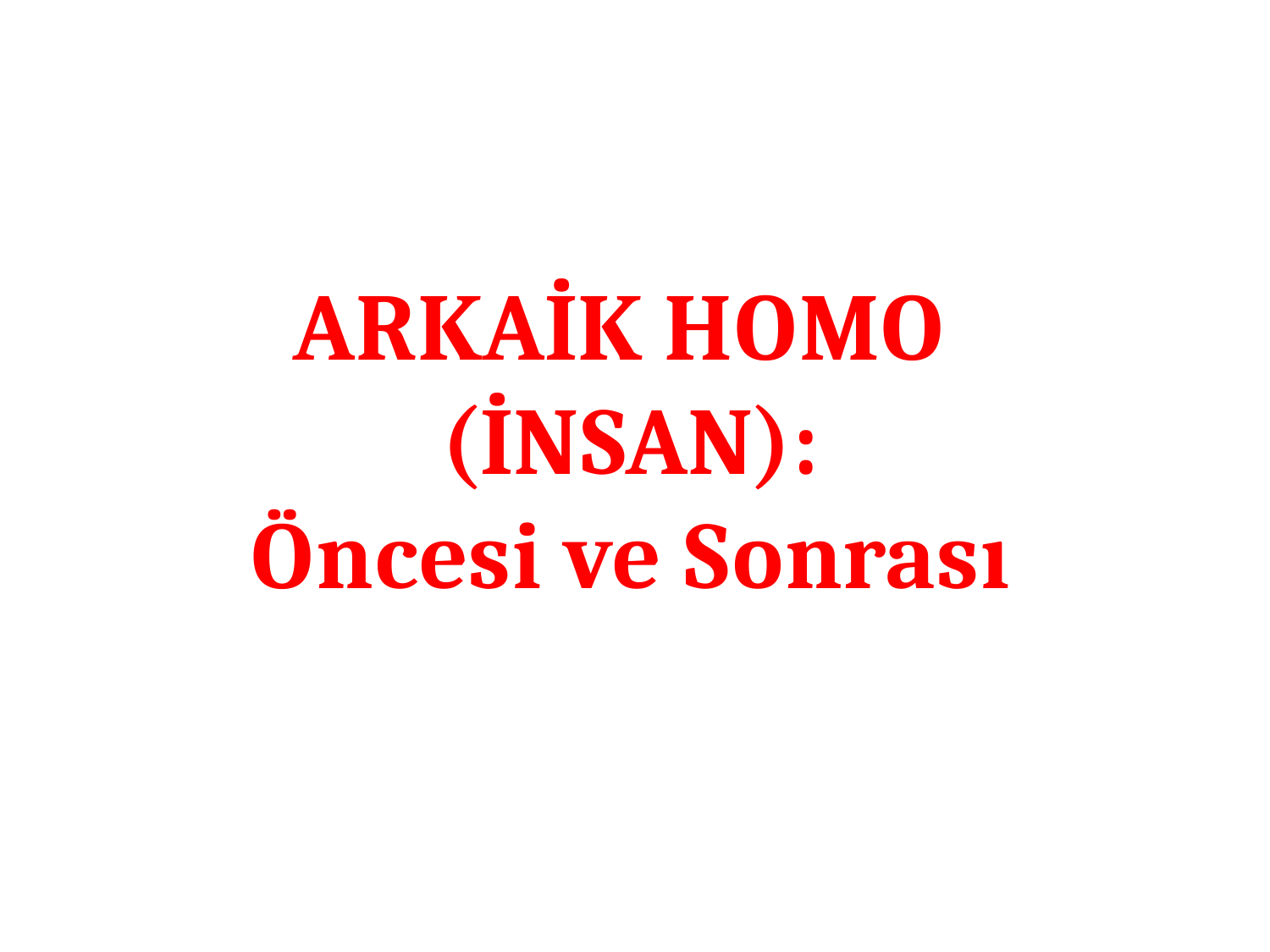

# ARKAİK HOMO (İNSAN): Öncesi ve Sonrası